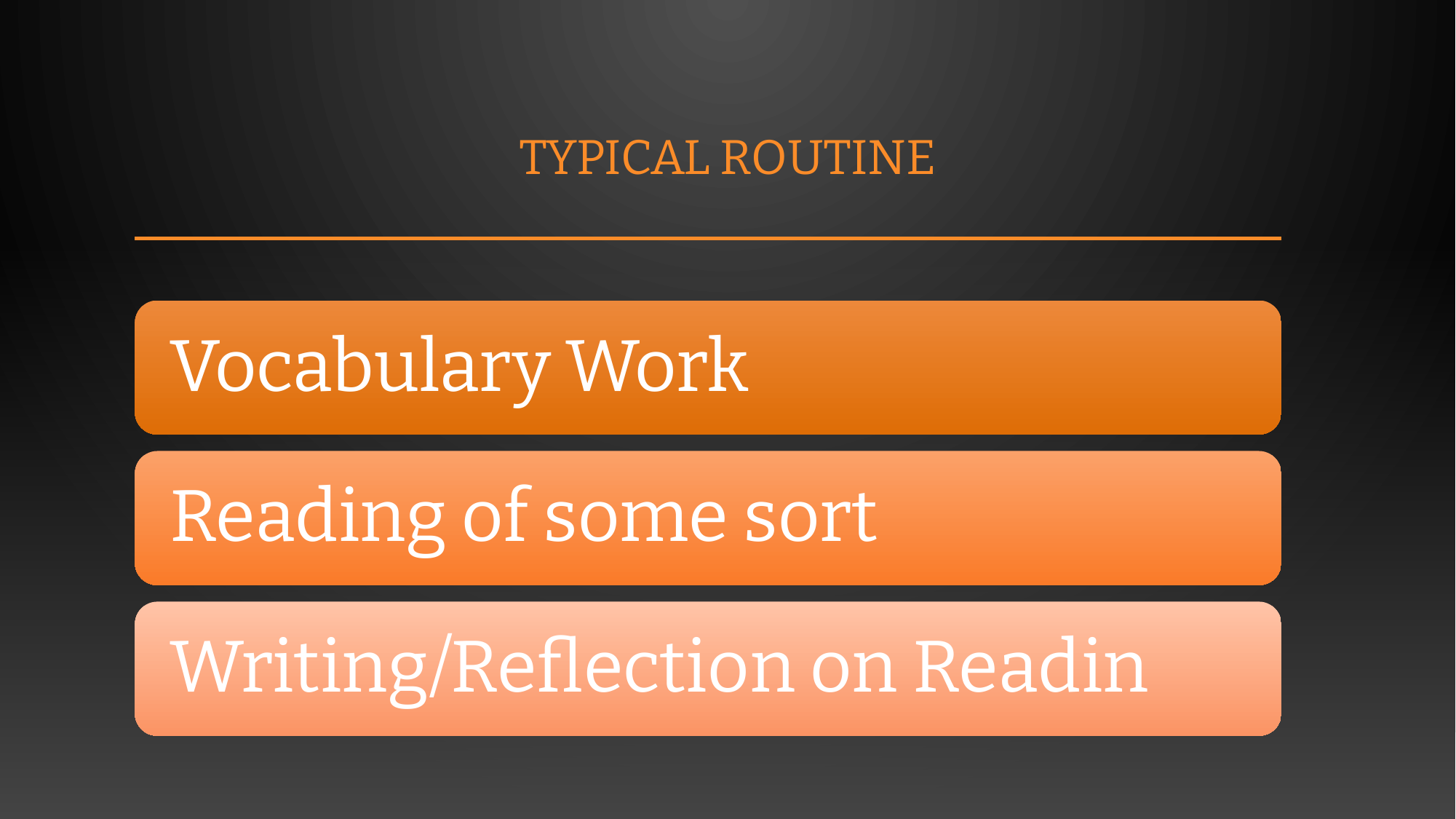

# Typical Routine

Vocabulary Work
Reading of some sort
Writing/Reflection on Readin